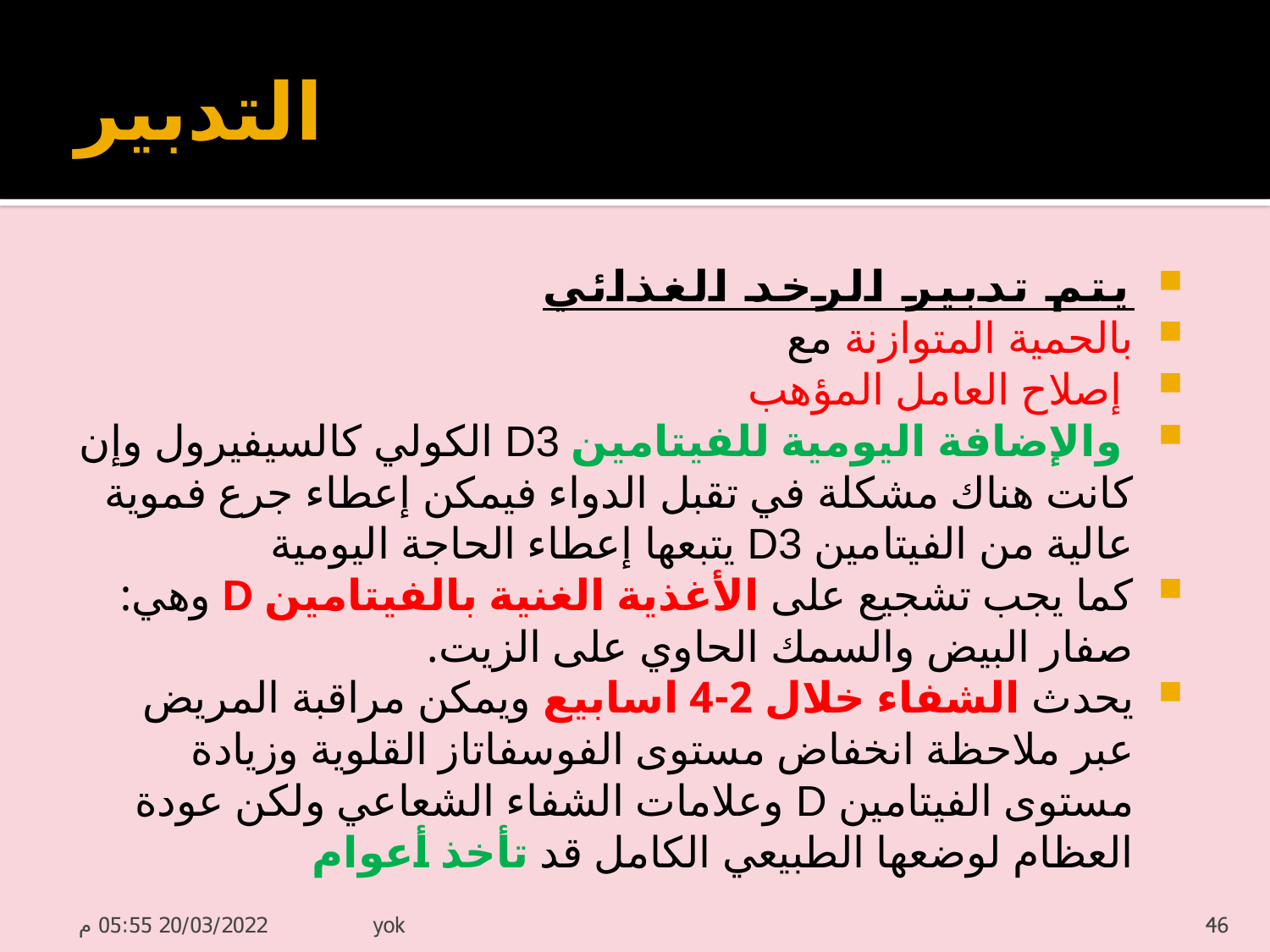

# التدبير
يتم تدبير الرخد الغذائي
بالحمية المتوازنة مع
 إصلاح العامل المؤهب
 والإضافة اليومية للفيتامين D3 الكولي كالسيفيرول وإن كانت هناك مشكلة في تقبل الدواء فيمكن إعطاء جرع فموية عالية من الفيتامين D3 يتبعها إعطاء الحاجة اليومية
كما يجب تشجيع على الأغذية الغنية بالفيتامين D وهي: صفار البيض والسمك الحاوي على الزيت.
يحدث الشفاء خلال 2-4 اسابيع ويمكن مراقبة المريض عبر ملاحظة انخفاض مستوى الفوسفاتاز القلوية وزيادة مستوى الفيتامين D وعلامات الشفاء الشعاعي ولكن عودة العظام لوضعها الطبيعي الكامل قد تأخذ أعوام
20/03/2022 05:55 م
yok
46